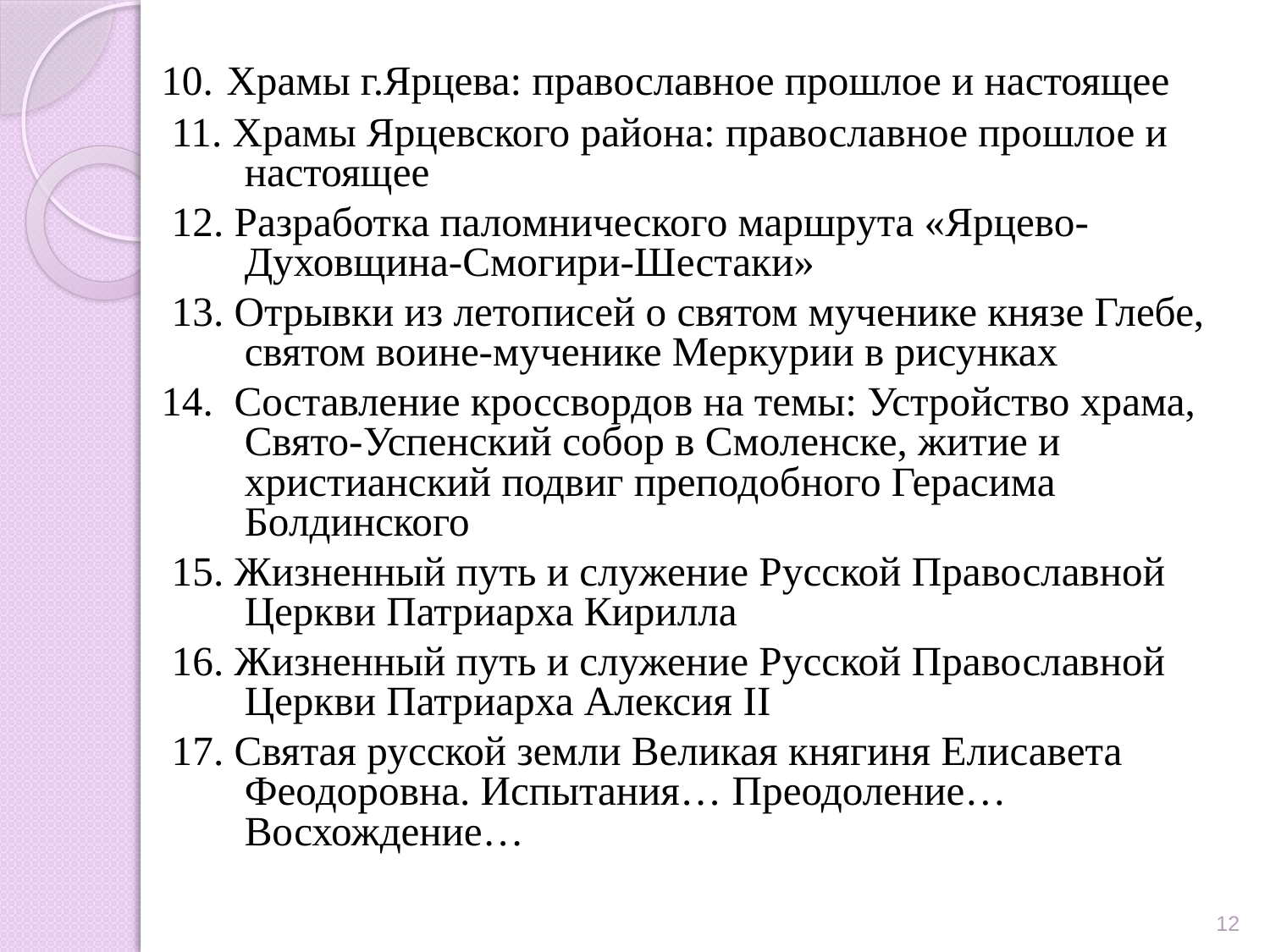

10. Храмы г.Ярцева: православное прошлое и настоящее
 11. Храмы Ярцевского района: православное прошлое и настоящее
 12. Разработка паломнического маршрута «Ярцево-Духовщина-Смогири-Шестаки»
 13. Отрывки из летописей о святом мученике князе Глебе, святом воине-мученике Меркурии в рисунках
14.  Составление кроссвордов на темы: Устройство храма, Свято-Успенский собор в Смоленске, житие и христианский подвиг преподобного Герасима Болдинского
 15. Жизненный путь и служение Русской Православной Церкви Патриарха Кирилла
 16. Жизненный путь и служение Русской Православной Церкви Патриарха Алексия II
 17. Святая русской земли Великая княгиня Елисавета Феодоровна. Испытания… Преодоление… Восхождение…

12